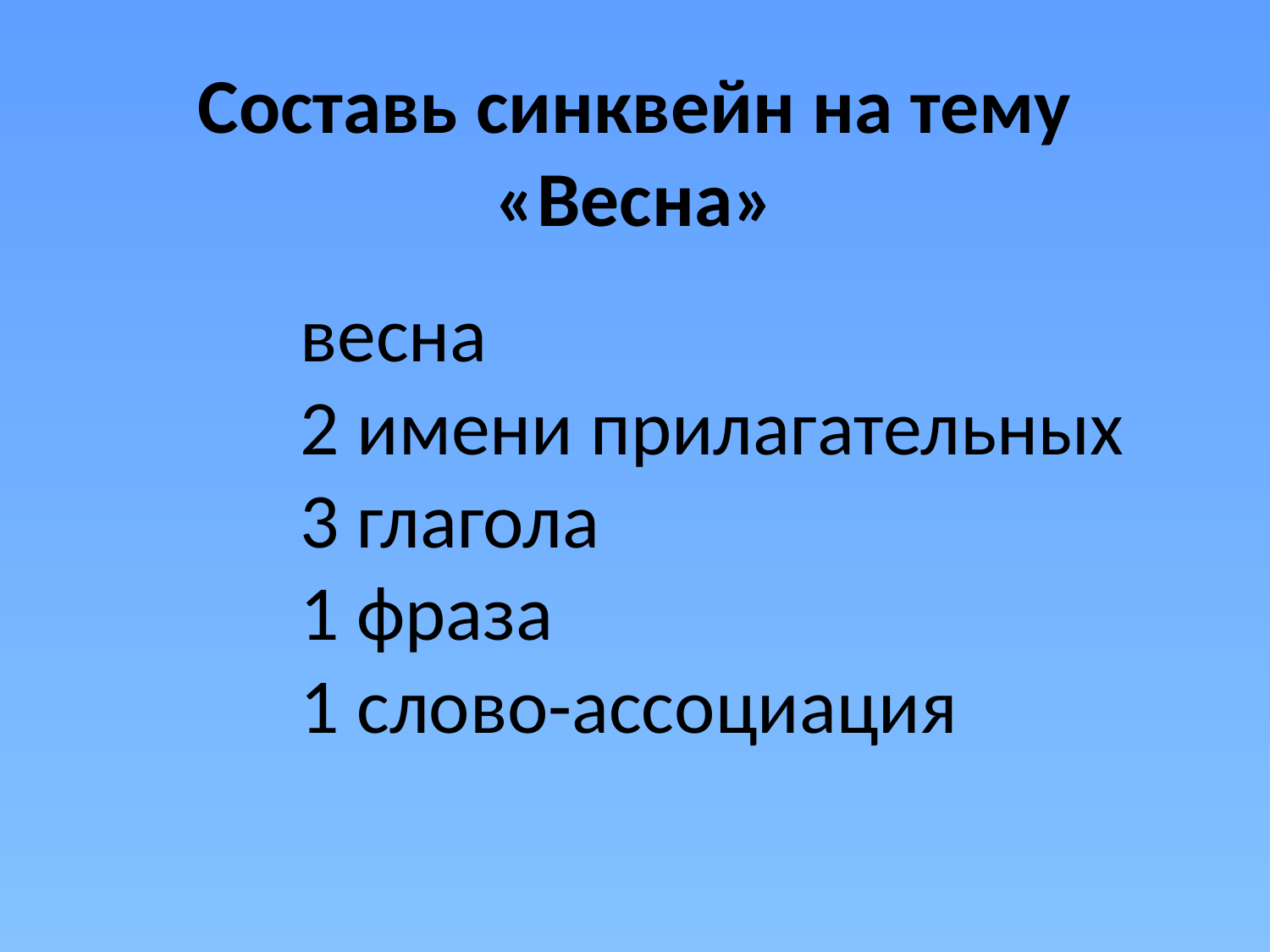

Составь синквейн на тему «Весна»
весна
2 имени прилагательных
3 глагола
1 фраза
1 слово-ассоциация